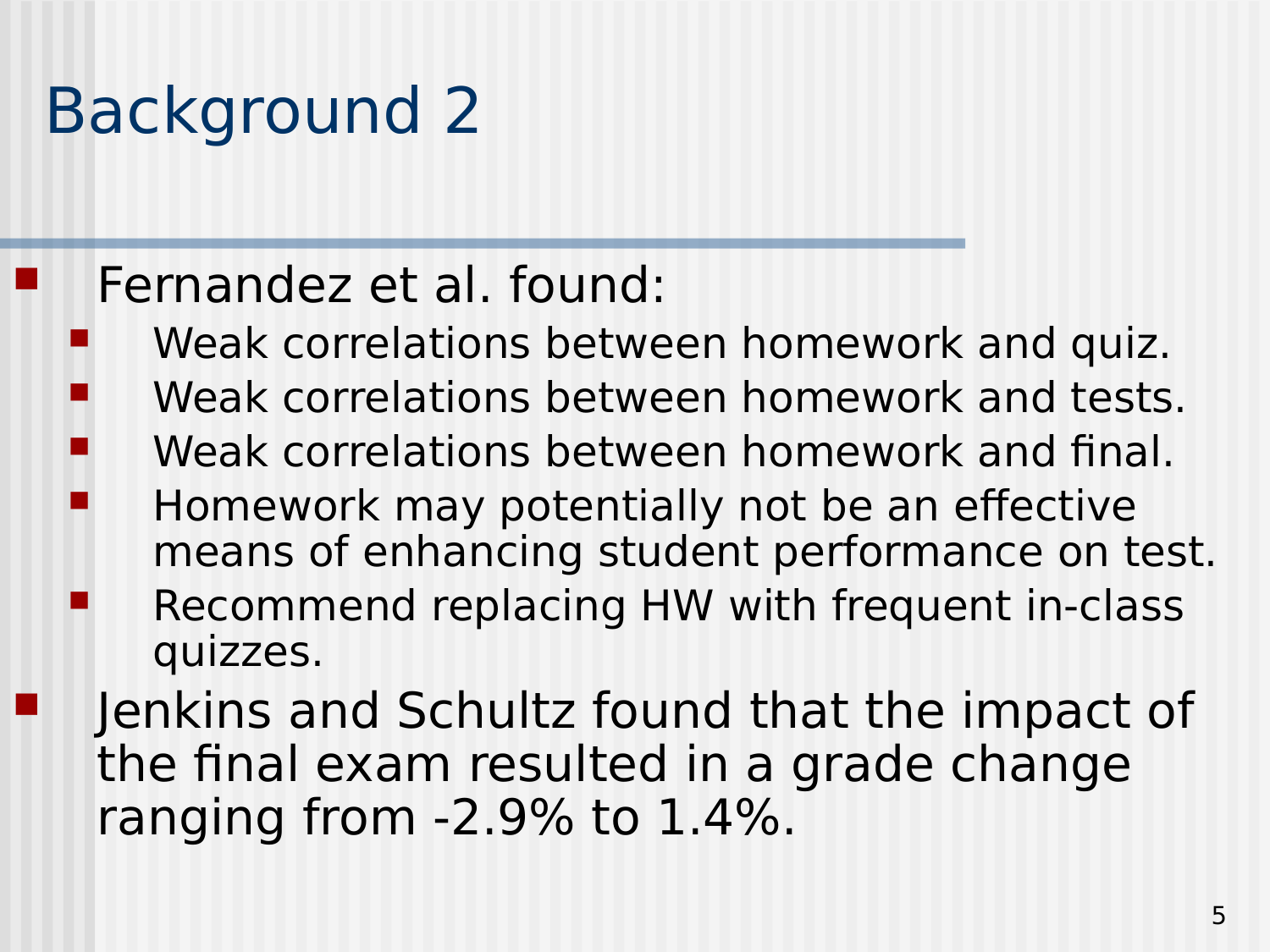

# Background 2
Fernandez et al. found:
Weak correlations between homework and quiz.
Weak correlations between homework and tests.
Weak correlations between homework and final.
Homework may potentially not be an effective means of enhancing student performance on test.
Recommend replacing HW with frequent in-class quizzes.
Jenkins and Schultz found that the impact of the final exam resulted in a grade change ranging from -2.9% to 1.4%.

5